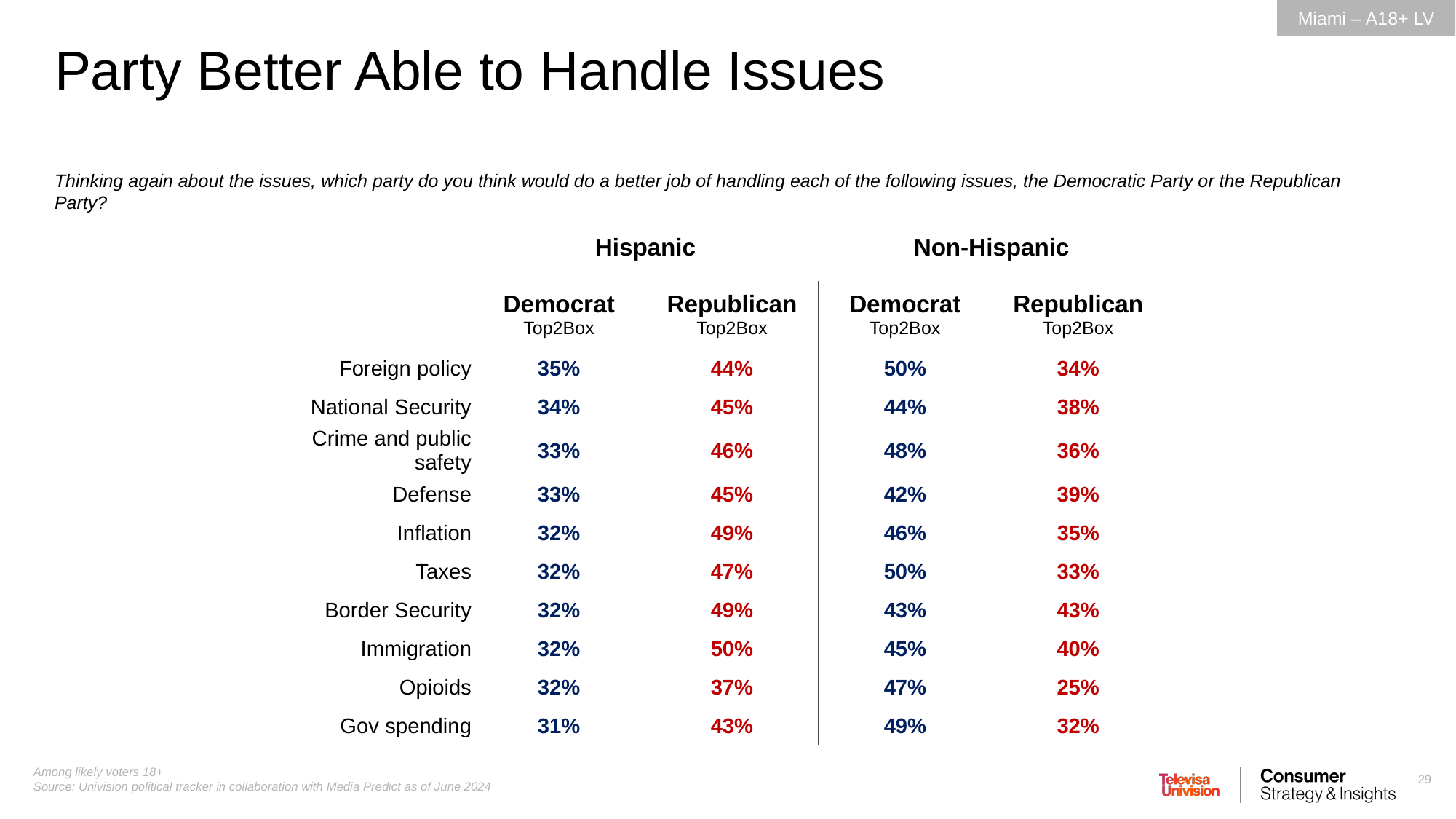

Party Better Able to Handle Issues
Thinking again about the issues, which party do you think would do a better job of handling each of the following issues, the Democratic Party or the Republican Party?
|  | Hispanic |  | Non-Hispanic |  |
| --- | --- | --- | --- | --- |
|  | Democrat Top2Box | Republican Top2Box | Democrat Top2Box | Republican Top2Box |
| Foreign policy | 35% | 44% | 50% | 34% |
| National Security | 34% | 45% | 44% | 38% |
| Crime and public safety | 33% | 46% | 48% | 36% |
| Defense | 33% | 45% | 42% | 39% |
| Inflation | 32% | 49% | 46% | 35% |
| Taxes | 32% | 47% | 50% | 33% |
| Border Security | 32% | 49% | 43% | 43% |
| Immigration | 32% | 50% | 45% | 40% |
| Opioids | 32% | 37% | 47% | 25% |
| Gov spending | 31% | 43% | 49% | 32% |